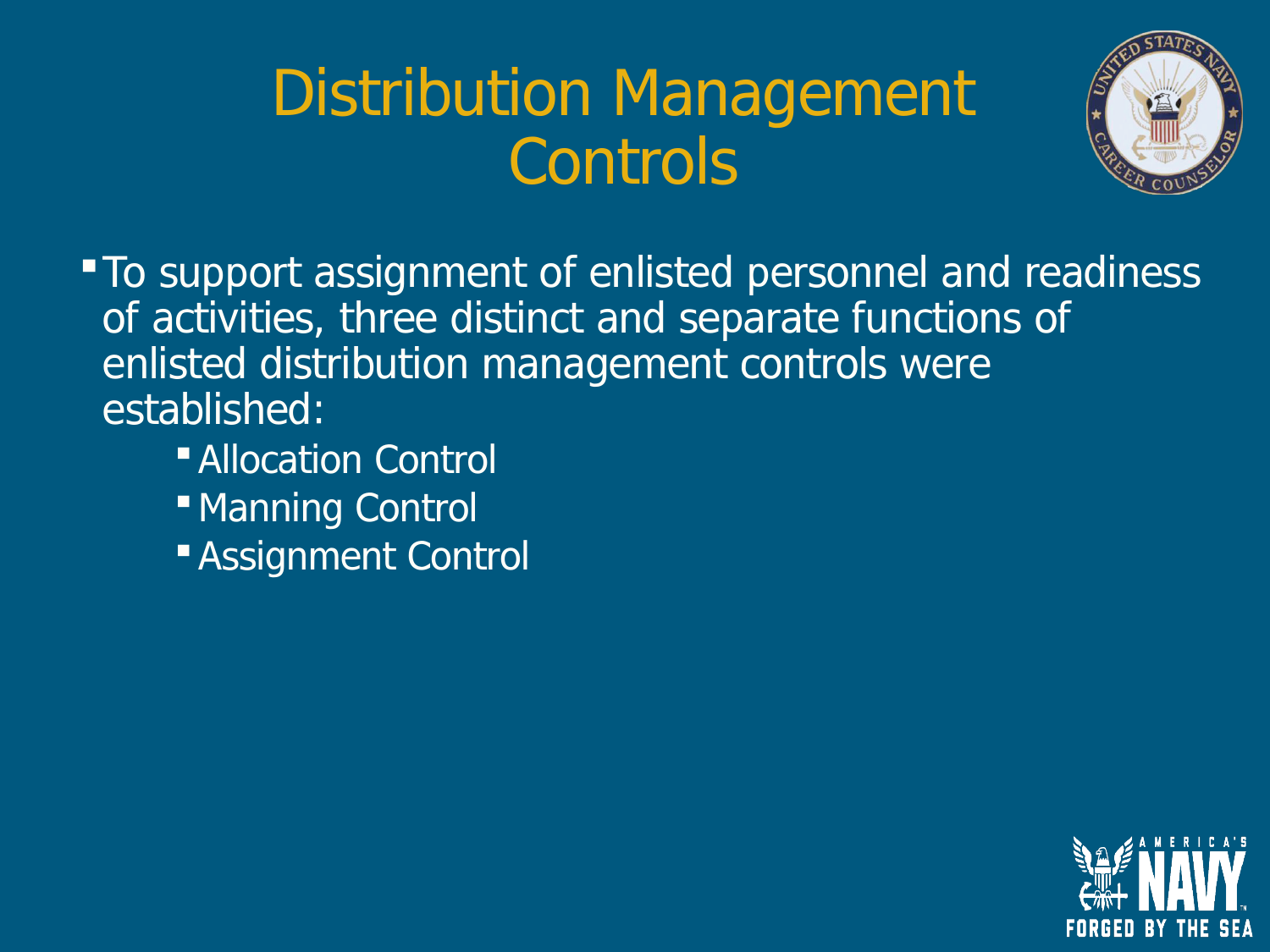

# Distribution Management Controls
To support assignment of enlisted personnel and readiness of activities, three distinct and separate functions of enlisted distribution management controls were established:
Allocation Control
Manning Control
Assignment Control